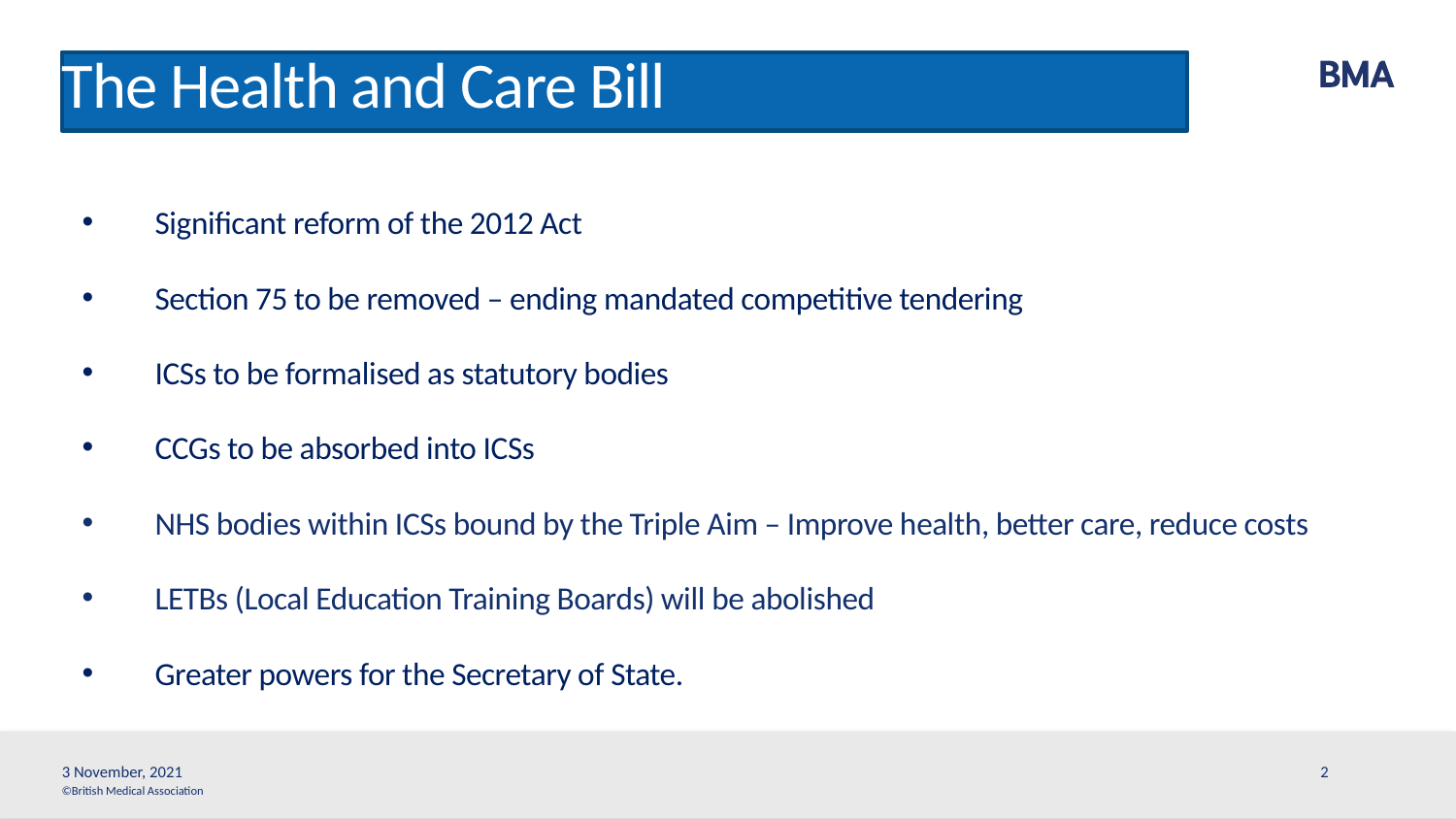

# The Health and Care Bill
Significant reform of the 2012 Act
Section 75 to be removed – ending mandated competitive tendering
ICSs to be formalised as statutory bodies
CCGs to be absorbed into ICSs
NHS bodies within ICSs bound by the Triple Aim – Improve health, better care, reduce costs
LETBs (Local Education Training Boards) will be abolished
Greater powers for the Secretary of State.

3 November, 2021
2